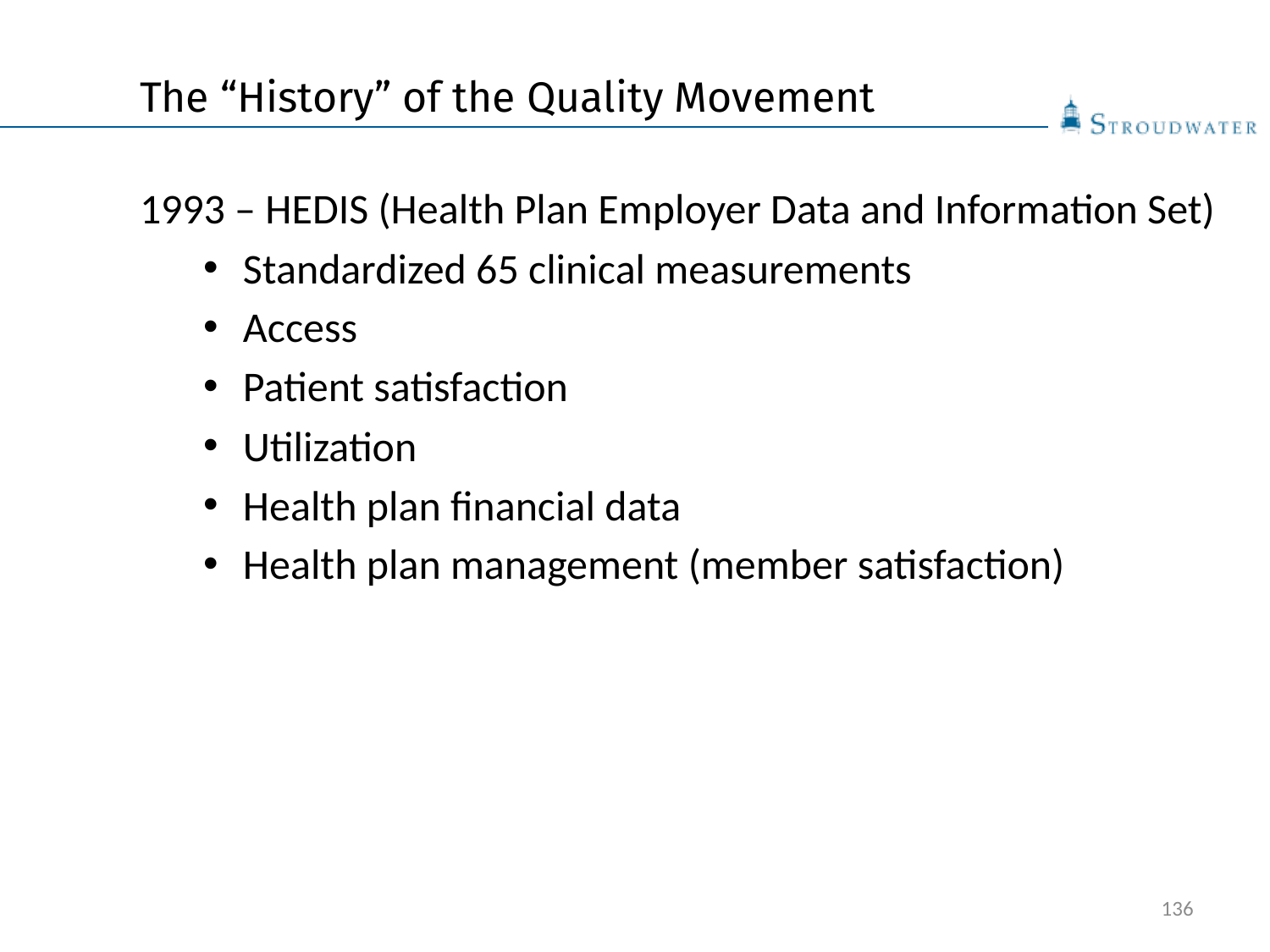

# The “History” of the Quality Movement
1993 – HEDIS (Health Plan Employer Data and Information Set)
Standardized 65 clinical measurements
Access
Patient satisfaction
Utilization
Health plan financial data
Health plan management (member satisfaction)
136